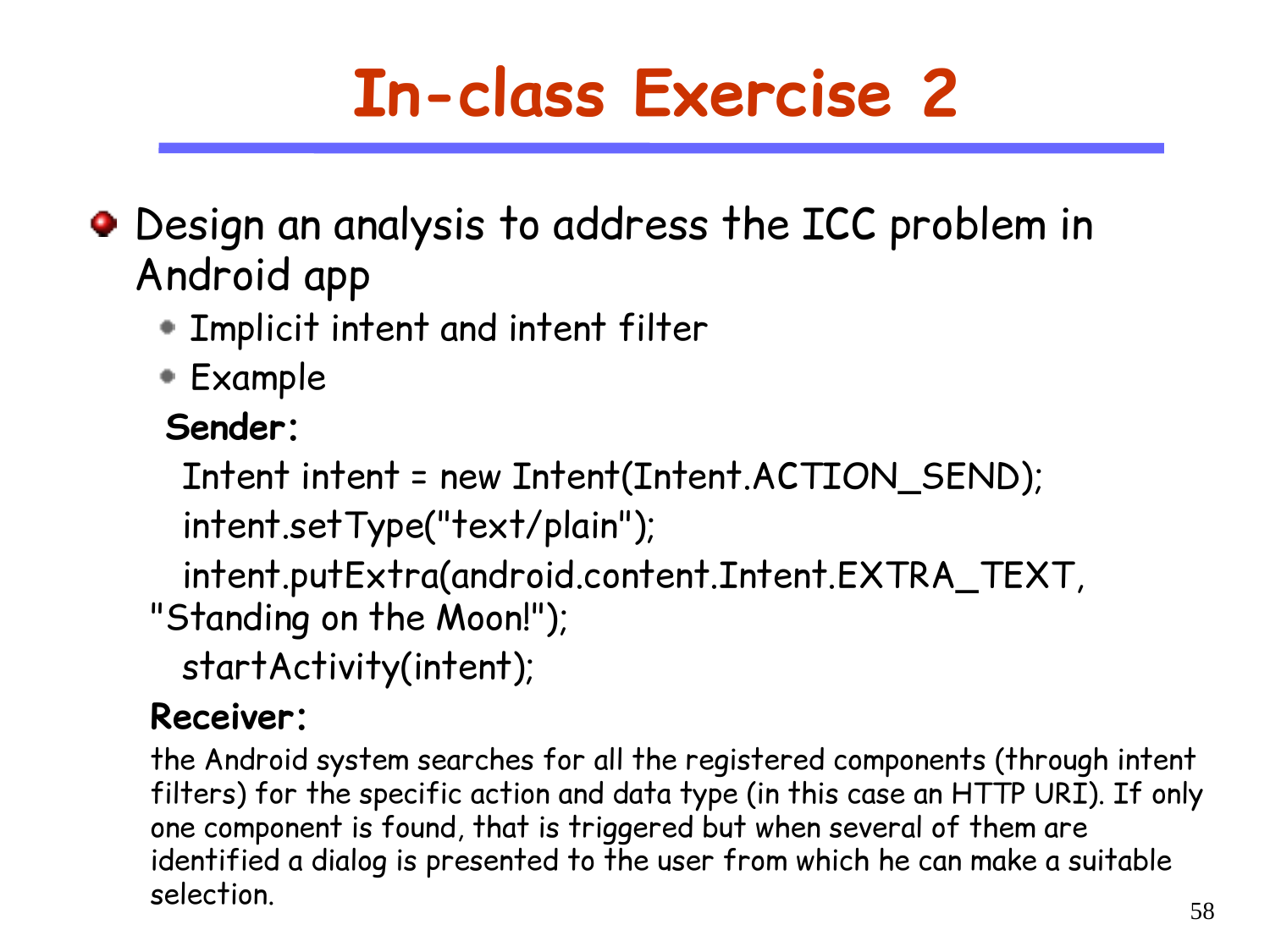

# In-class Exercise 2
Design an analysis to address the ICC problem in Android app
Implicit intent and intent filter
Example
 Sender:
   Intent intent = new Intent(Intent.ACTION_SEND);
   intent.setType("text/plain");
   intent.putExtra(android.content.Intent.EXTRA_TEXT, "Standing on the Moon!");
   startActivity(intent);
Receiver:
the Android system searches for all the registered components (through intent filters) for the specific action and data type (in this case an HTTP URI). If only one component is found, that is triggered but when several of them are identified a dialog is presented to the user from which he can make a suitable selection.